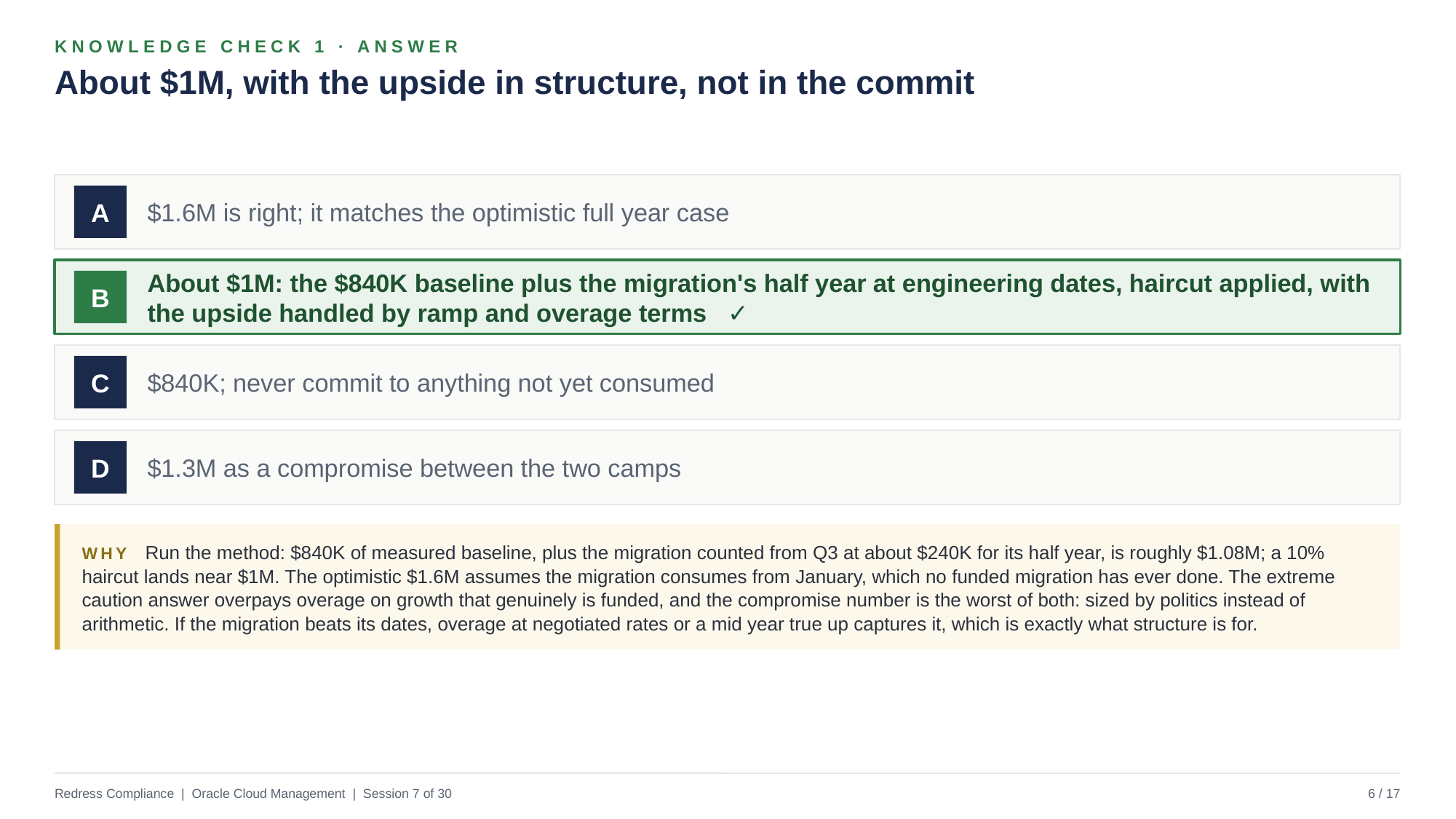

KNOWLEDGE CHECK 1 · ANSWER
About $1M, with the upside in structure, not in the commit

$1.6M is right; it matches the optimistic full year case

A

About $1M: the $840K baseline plus the migration's half year at engineering dates, haircut applied, with the upside handled by ramp and overage terms   ✓

B

$840K; never commit to anything not yet consumed

C

$1.3M as a compromise between the two camps

D

WHY  Run the method: $840K of measured baseline, plus the migration counted from Q3 at about $240K for its half year, is roughly $1.08M; a 10% haircut lands near $1M. The optimistic $1.6M assumes the migration consumes from January, which no funded migration has ever done. The extreme caution answer overpays overage on growth that genuinely is funded, and the compromise number is the worst of both: sized by politics instead of arithmetic. If the migration beats its dates, overage at negotiated rates or a mid year true up captures it, which is exactly what structure is for.

Redress Compliance  |  Oracle Cloud Management  |  Session 7 of 30
6 / 17